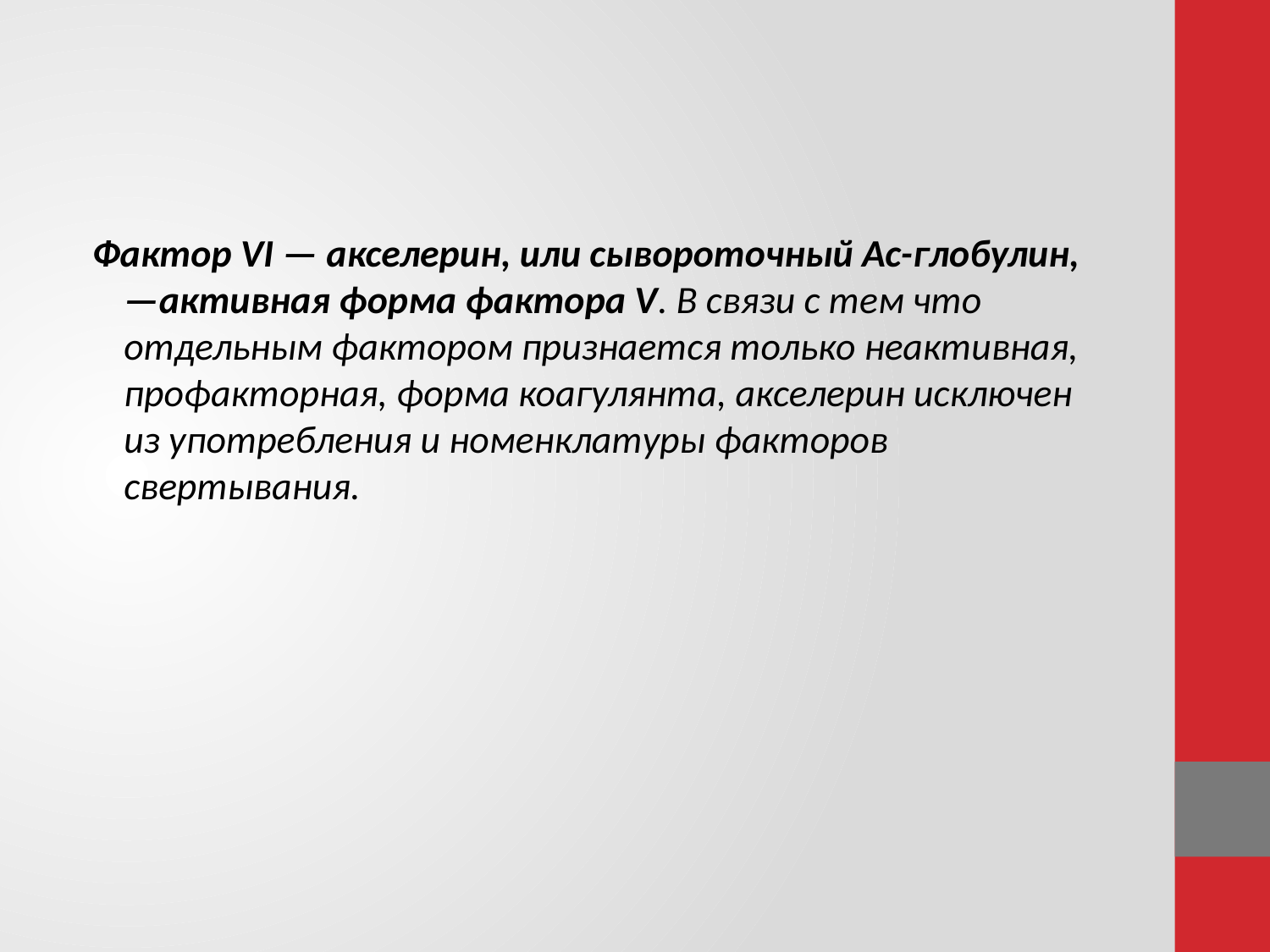

Фактор VI — акселерин, или сывороточный Ас-глобулин,—активная форма фактора V. В связи с тем что отдельным фактором признается только неактивная, профакторная, форма коагулянта, акселерин исключен из употребления и номенклатуры факторов свертывания.